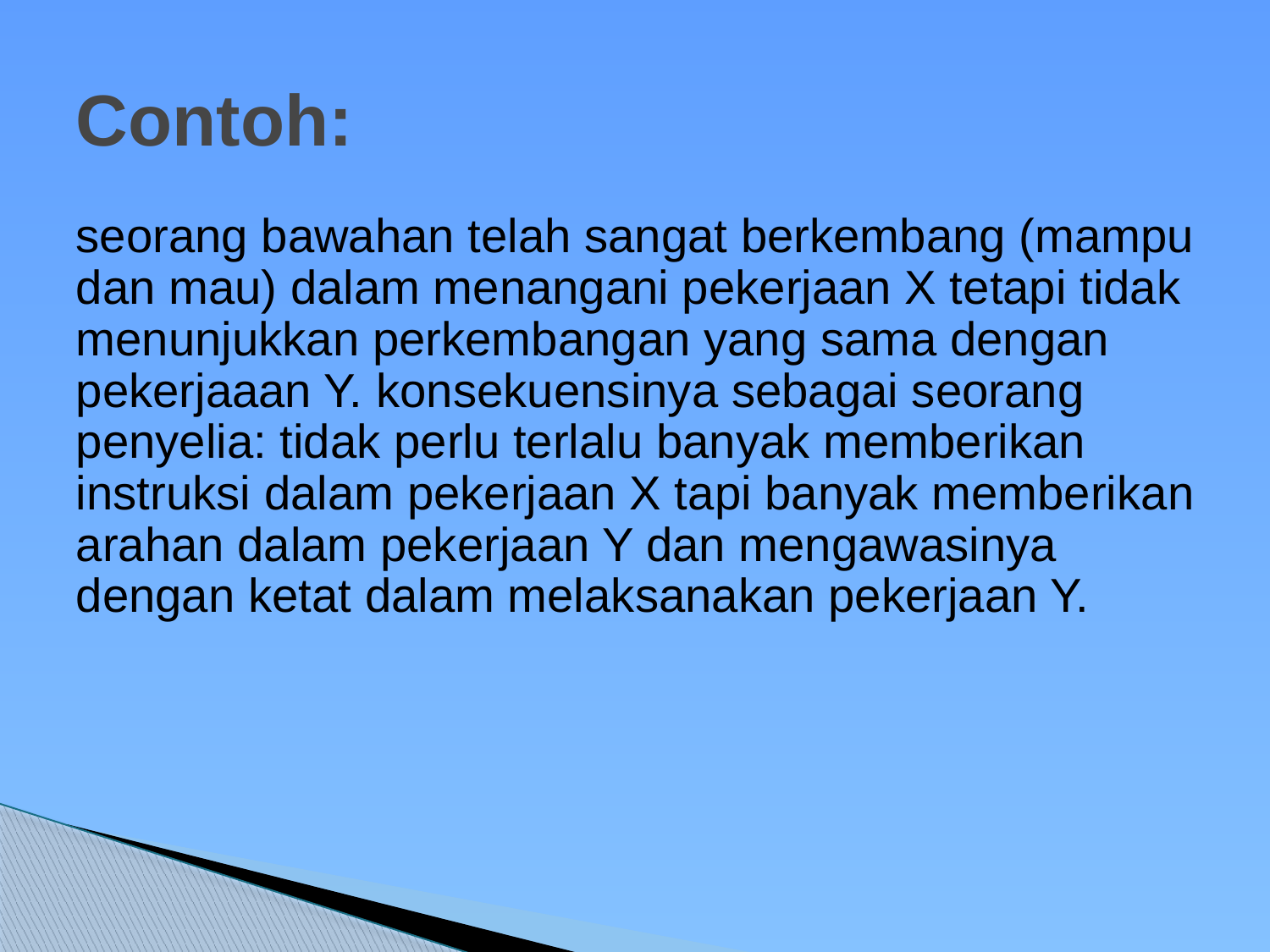

# Contoh:
seorang bawahan telah sangat berkembang (mampu dan mau) dalam menangani pekerjaan X tetapi tidak menunjukkan perkembangan yang sama dengan pekerjaaan Y. konsekuensinya sebagai seorang penyelia: tidak perlu terlalu banyak memberikan instruksi dalam pekerjaan X tapi banyak memberikan arahan dalam pekerjaan Y dan mengawasinya dengan ketat dalam melaksanakan pekerjaan Y.